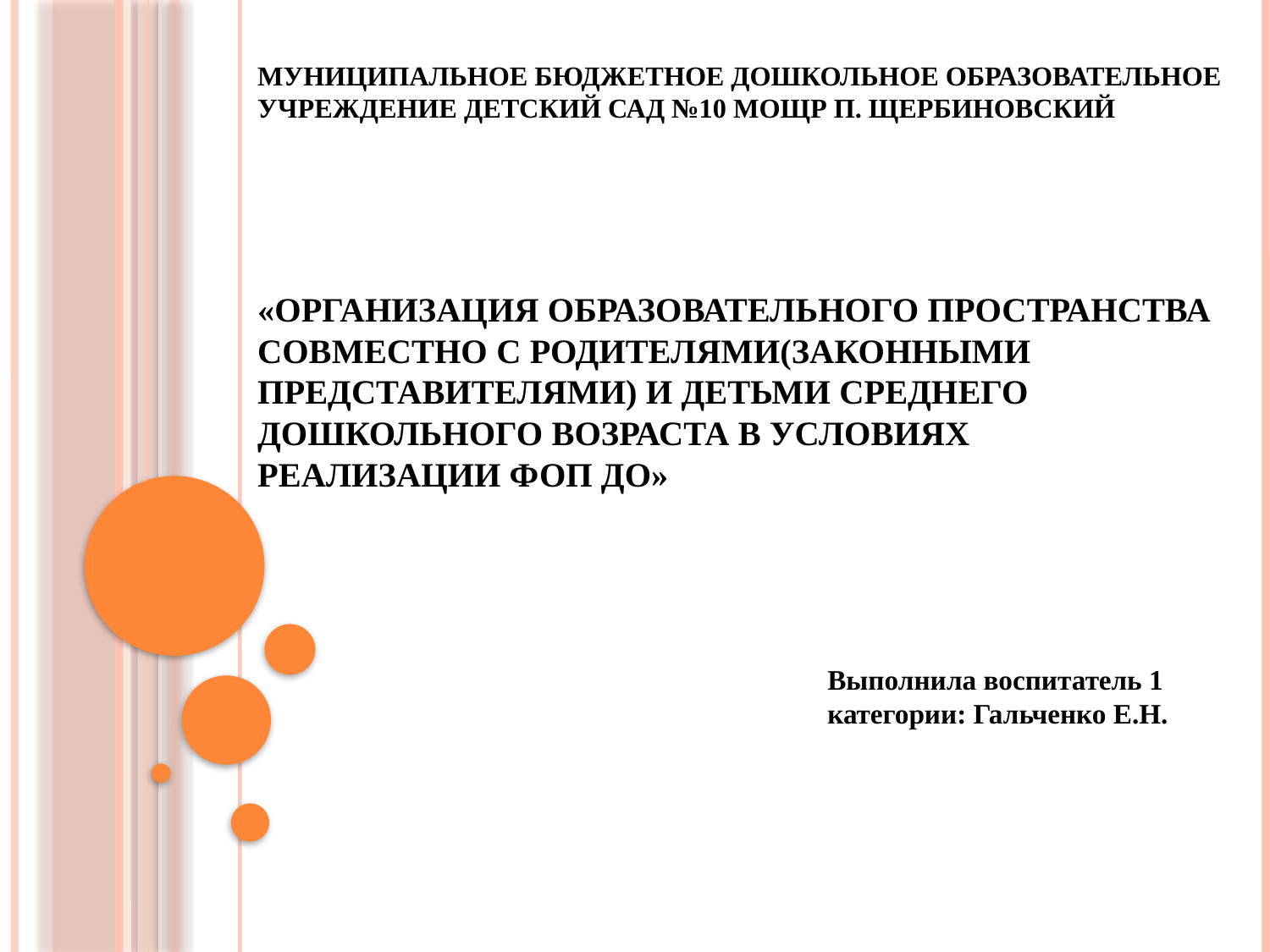

# Муниципальное бюджетное дошкольное образовательное учреждение Детский сад №10 МОЩР п. Щербиновский «Организация образовательного пространства совместно с родителями(законными представителями) и детьми среднего дошкольного возраста в условиях реализации ФОП ДО»
Выполнила воспитатель 1 категории: Гальченко Е.Н.